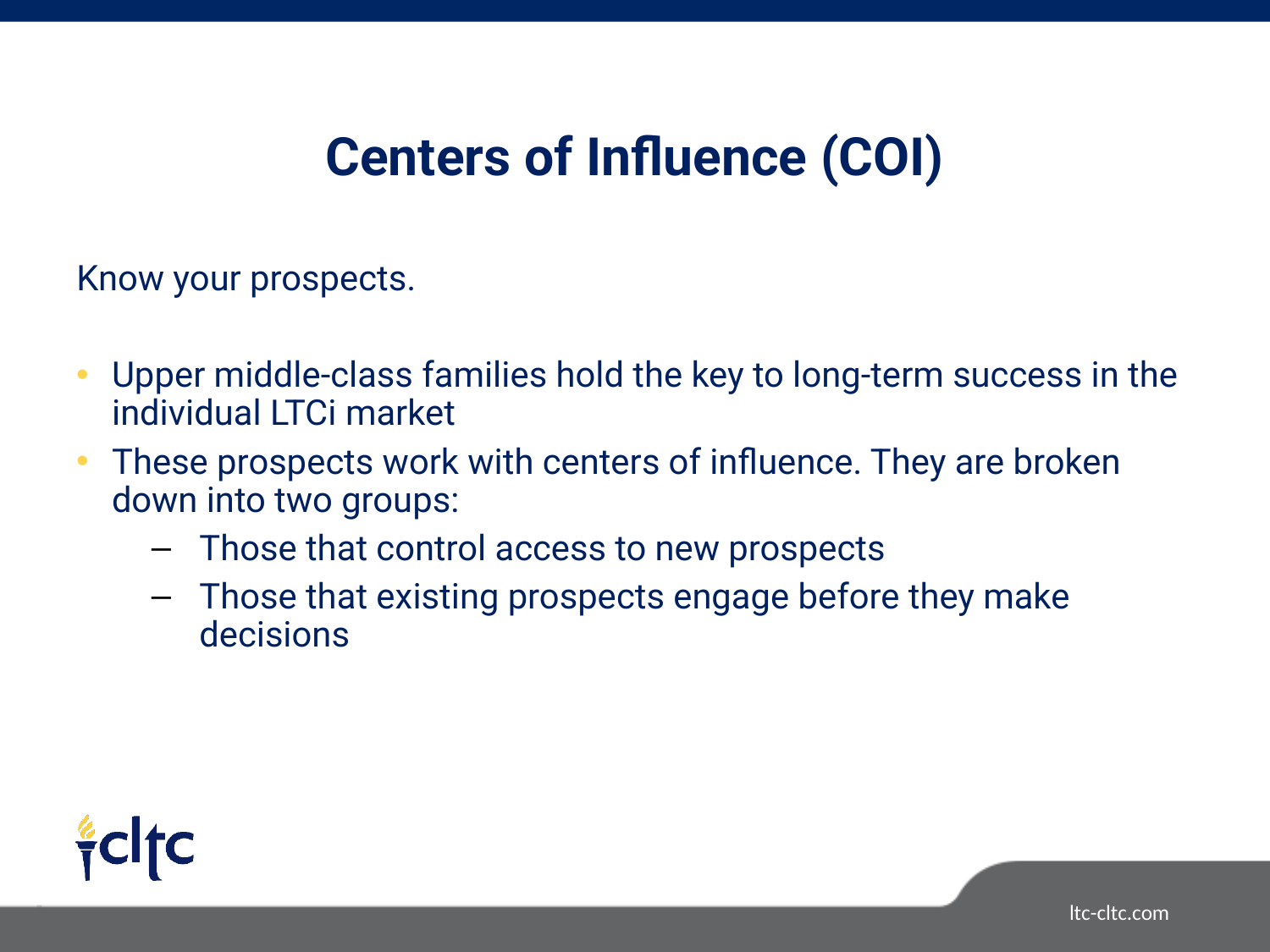

Centers of Influence (COI)
Know your prospects.

Upper middle-class families hold the key to long-term success in the individual LTCi market
These prospects work with centers of influence. They are broken down into two groups:
Those that control access to new prospects
Those that existing prospects engage before they make decisions